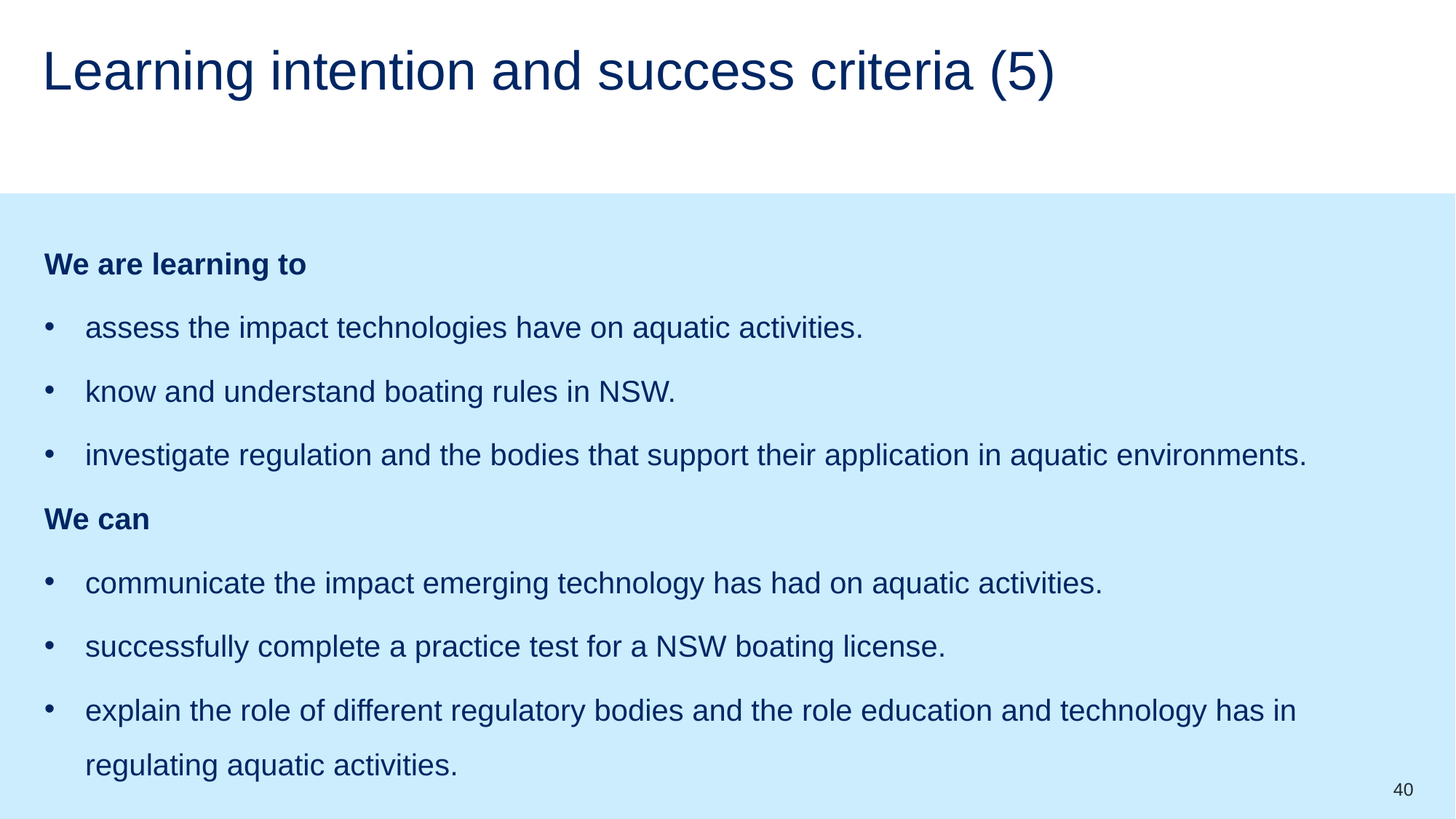

# Learning intention and success criteria (5)
We are learning to
assess the impact technologies have on aquatic activities.
know and understand boating rules in NSW.
investigate regulation and the bodies that support their application in aquatic environments.
We can
communicate the impact emerging technology has had on aquatic activities.
successfully complete a practice test for a NSW boating license.
explain the role of different regulatory bodies and the role education and technology has in regulating aquatic activities.
40